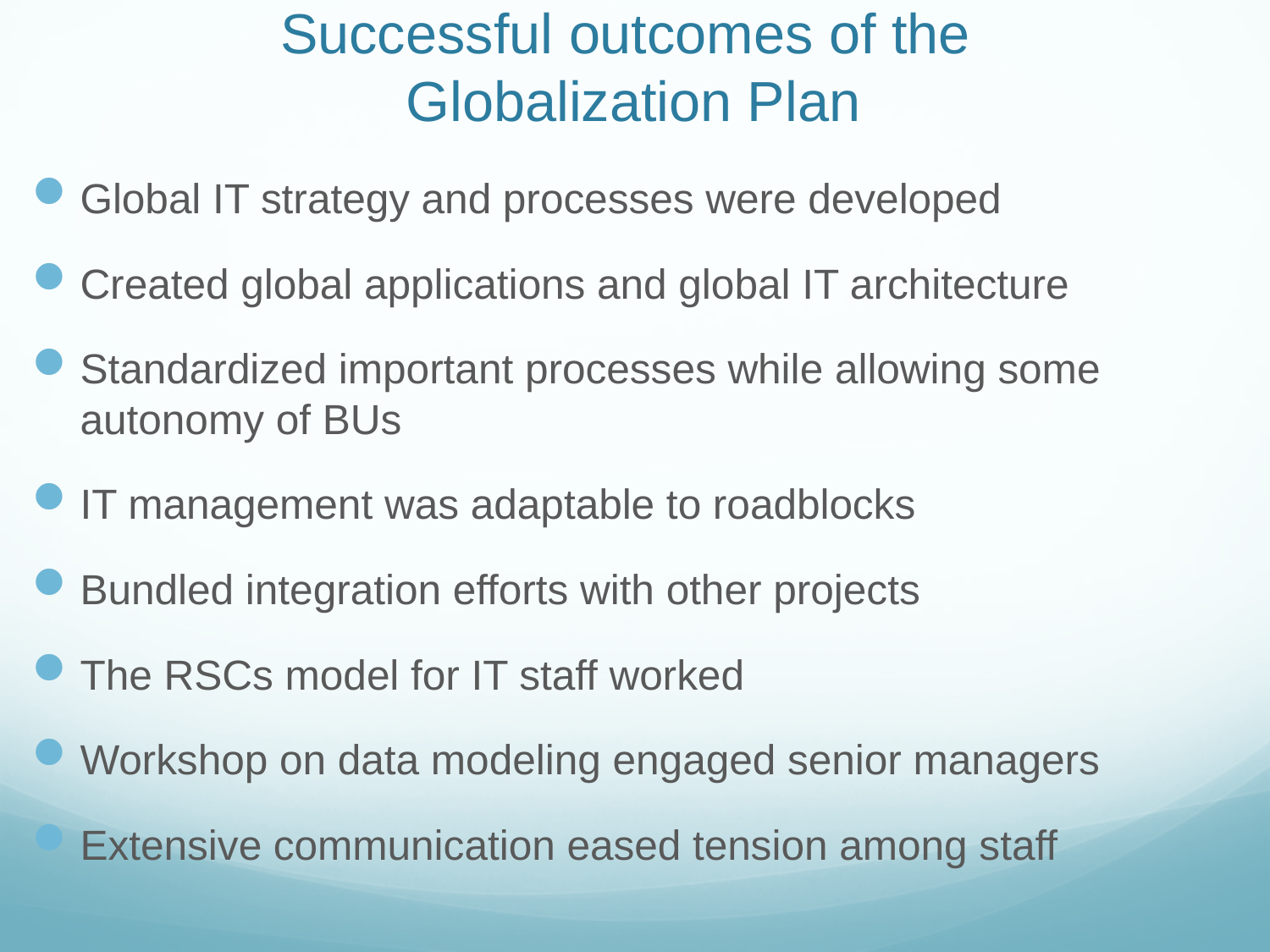

# Successful outcomes of the Globalization Plan
Global IT strategy and processes were developed
Created global applications and global IT architecture
Standardized important processes while allowing some autonomy of BUs
IT management was adaptable to roadblocks
Bundled integration efforts with other projects
The RSCs model for IT staff worked
Workshop on data modeling engaged senior managers
Extensive communication eased tension among staff